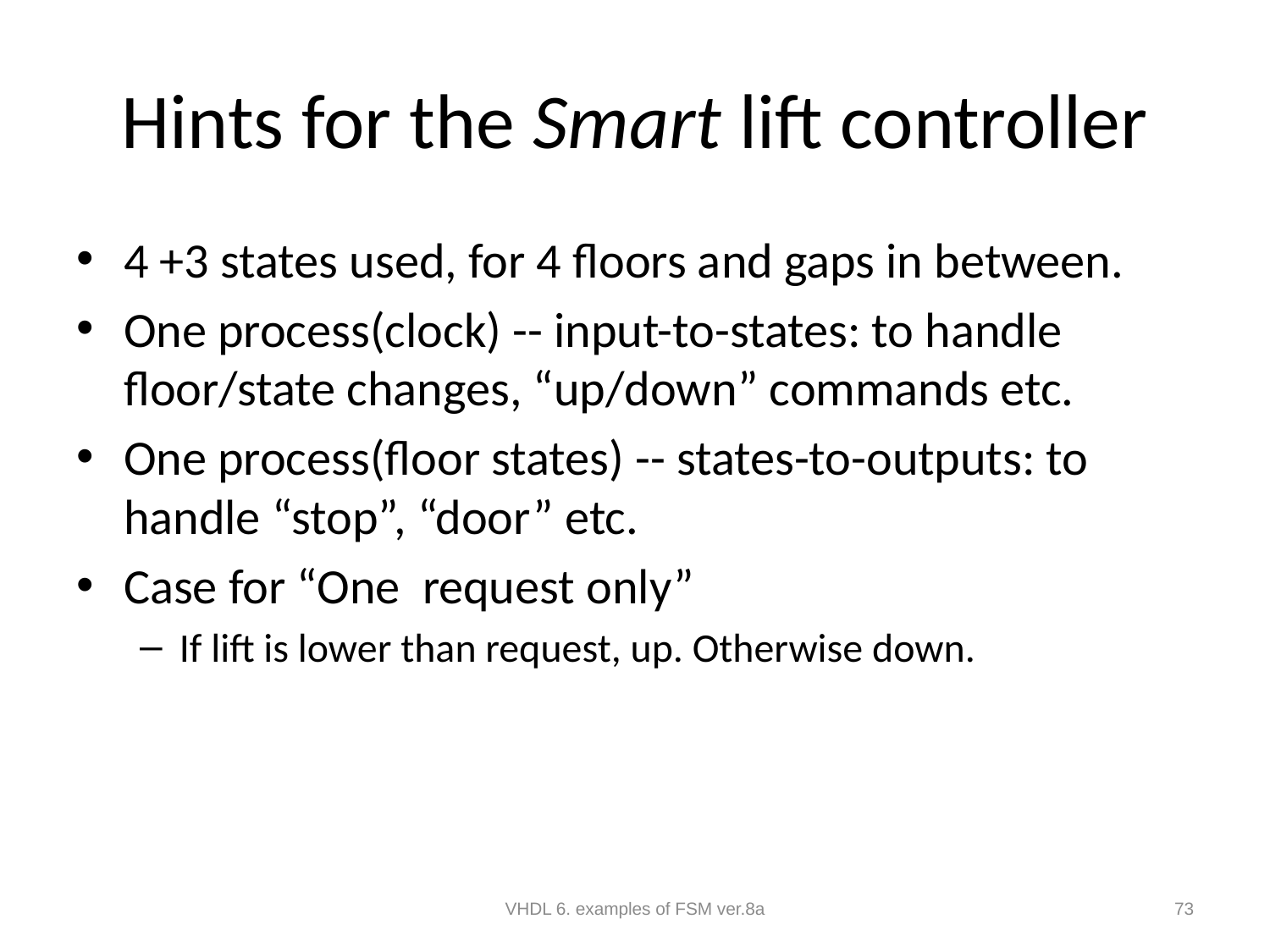

# Hints for the Smart lift controller
4 +3 states used, for 4 floors and gaps in between.
One process(clock) -- input-to-states: to handle floor/state changes, “up/down” commands etc.
One process(floor states) -- states-to-outputs: to handle “stop”, “door” etc.
Case for “One  request only”
If lift is lower than request, up. Otherwise down.
VHDL 6. examples of FSM ver.8a
73